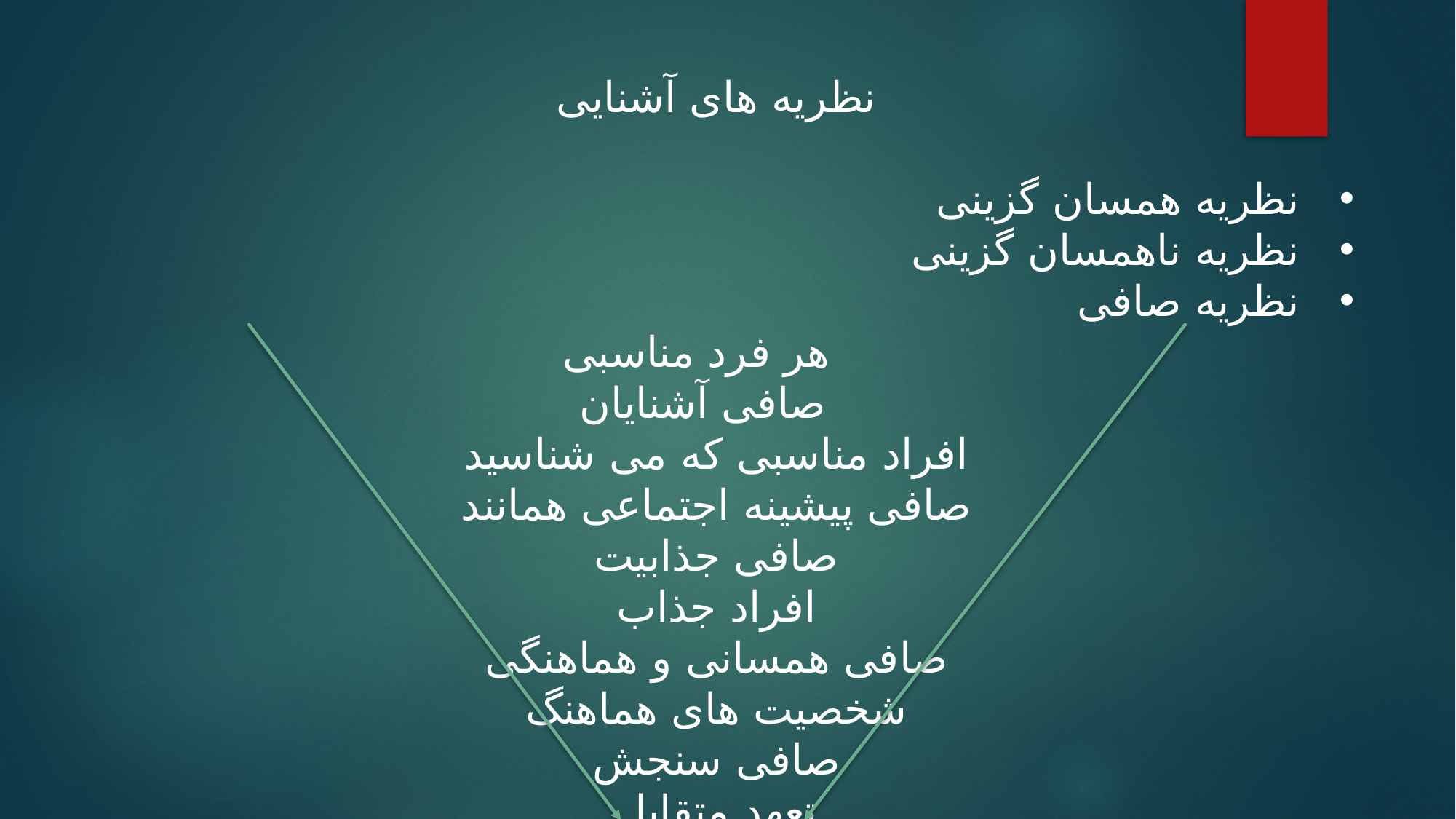

نظریه های آشنایی

نظریه همسان گزینی
نظریه ناهمسان گزینی
نظریه صافی
   هر فرد مناسبی
  صافی آشنایان
افراد مناسبی که می شناسید
صافی پیشینه اجتماعی همانند
صافی جذابیت
افراد جذاب
صافی همسانی و هماهنگی
شخصیت های هماهنگ
صافی سنجش
تعهد متقابل